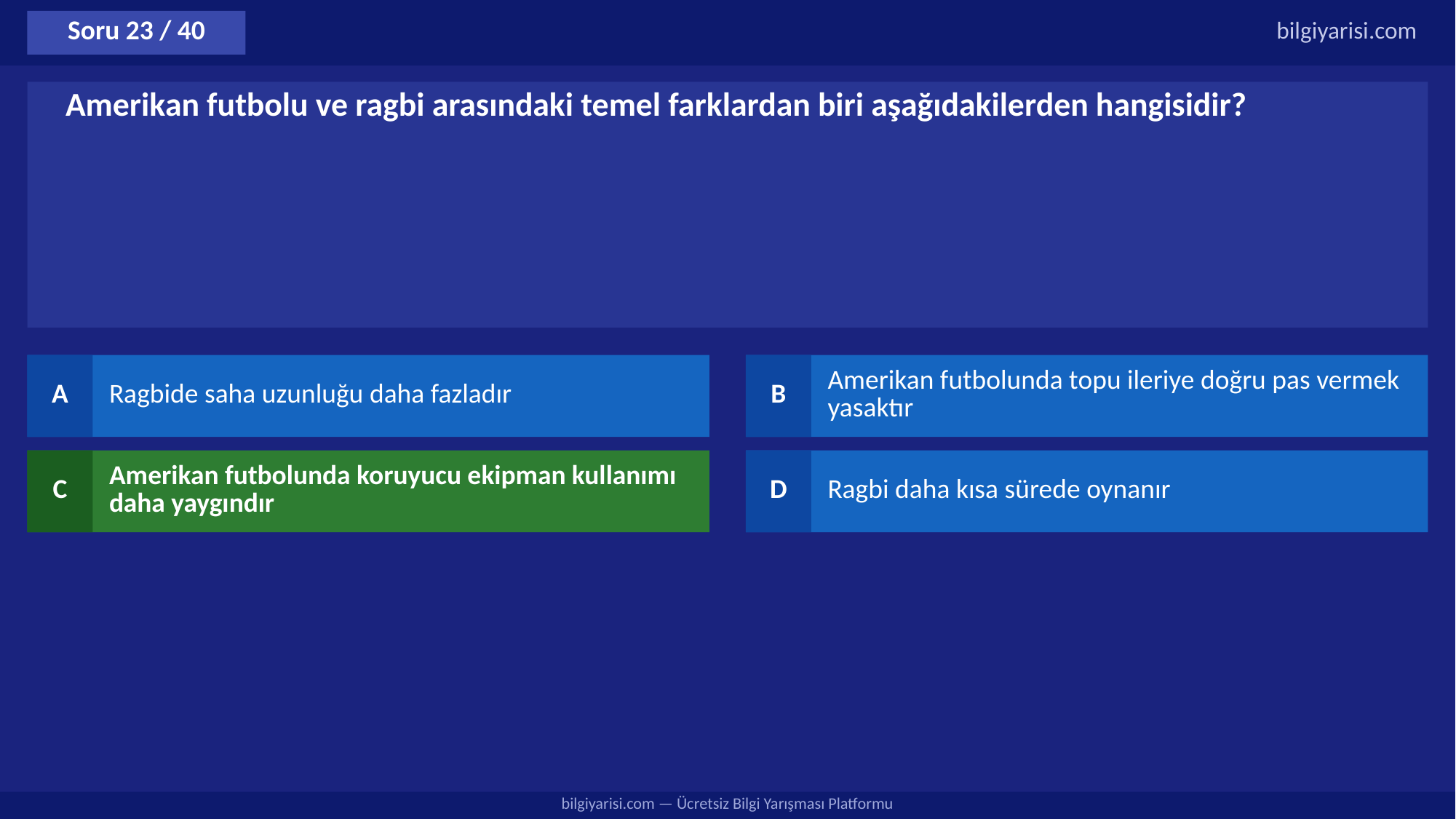

Soru 23 / 40
bilgiyarisi.com

Amerikan futbolu ve ragbi arasındaki temel farklardan biri aşağıdakilerden hangisidir?

A
Ragbide saha uzunluğu daha fazladır

B
Amerikan futbolunda topu ileriye doğru pas vermek yasaktır

C
Amerikan futbolunda koruyucu ekipman kullanımı daha yaygındır

D
Ragbi daha kısa sürede oynanır
bilgiyarisi.com — Ücretsiz Bilgi Yarışması Platformu